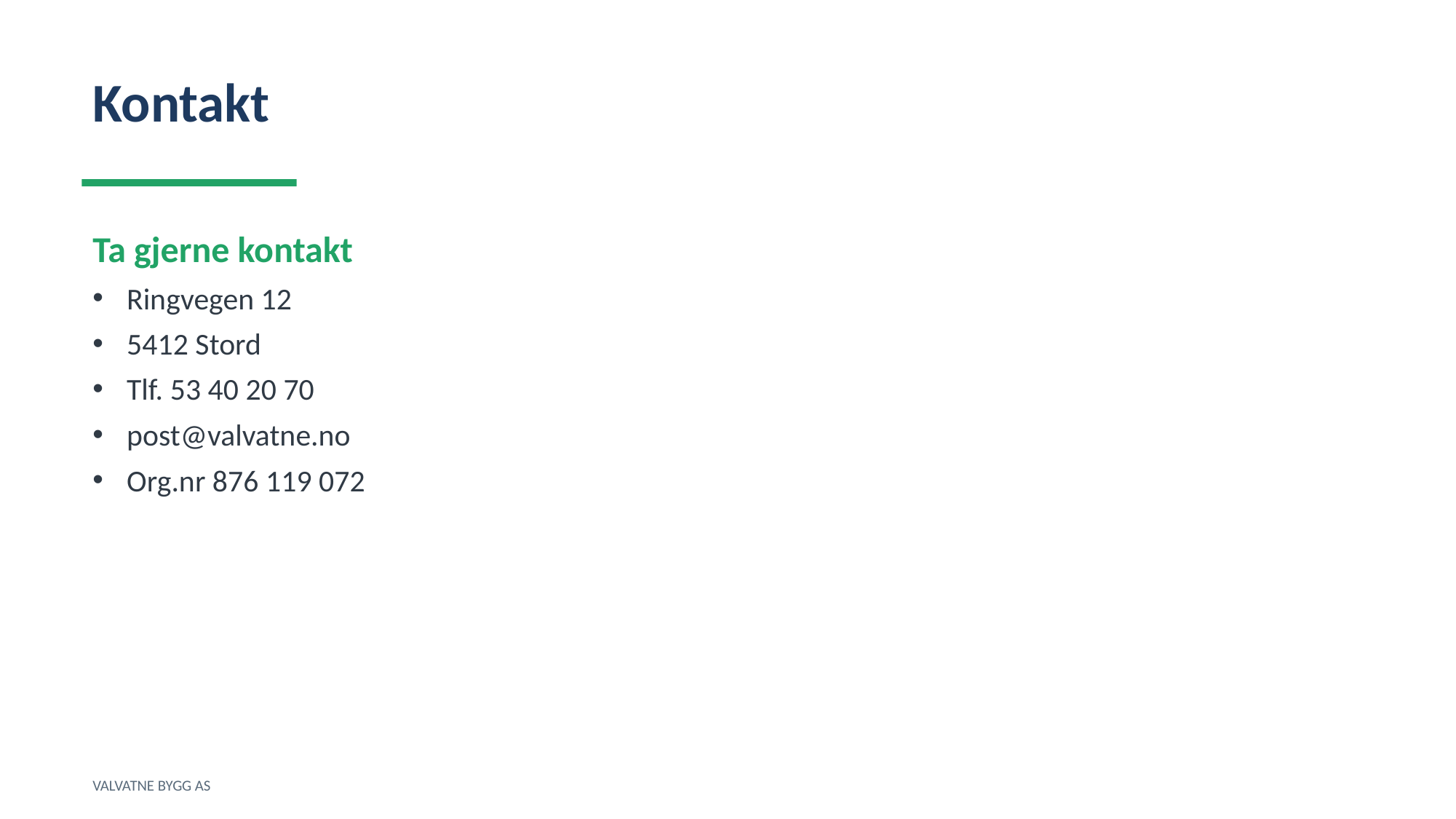

Kontakt

Ta gjerne kontakt
Ringvegen 12
5412 Stord
Tlf. 53 40 20 70
post@valvatne.no
Org.nr 876 119 072
VALVATNE BYGG AS